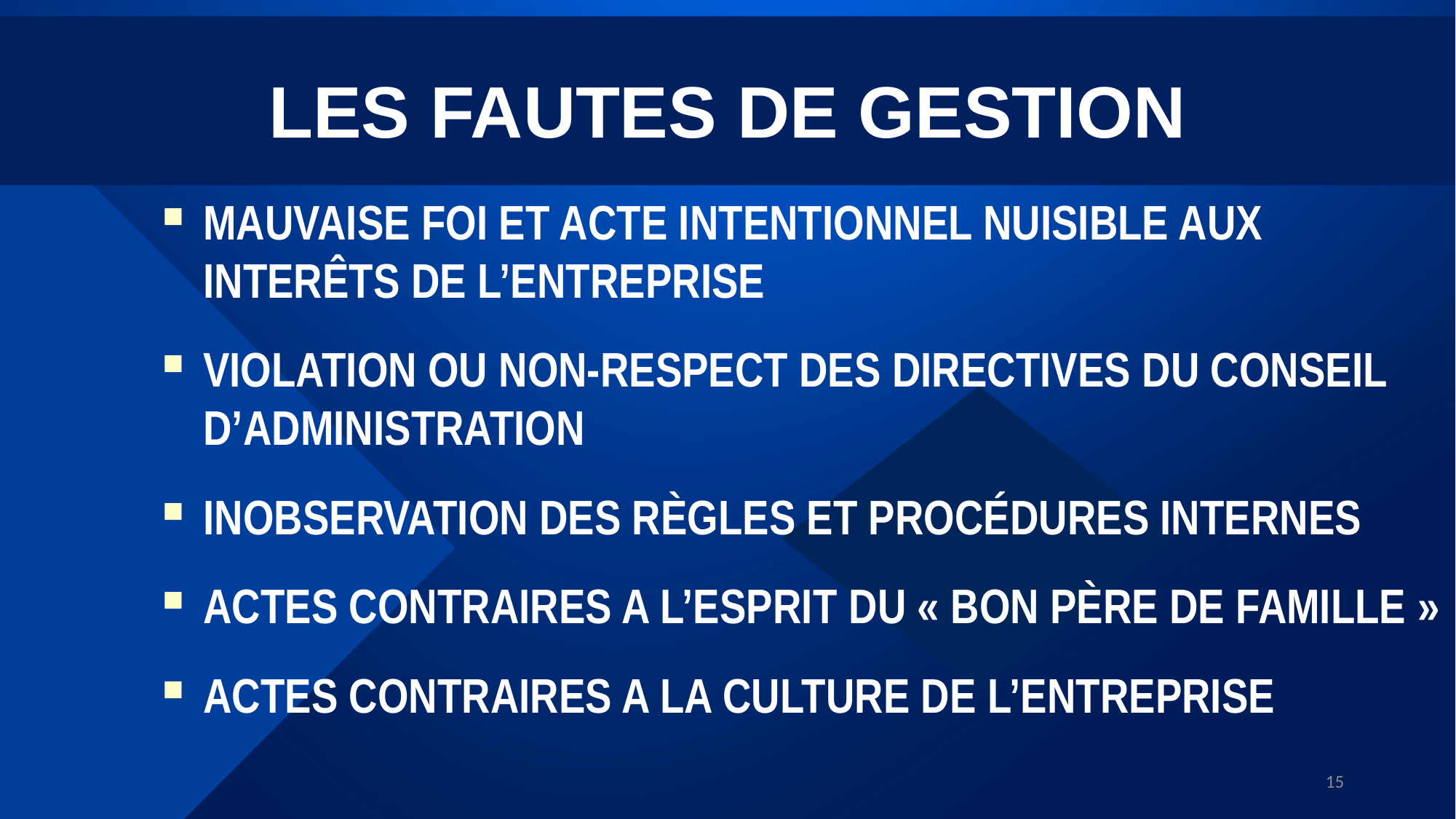

LES FAUTES DE GESTION

MAUVAISE FOI ET ACTE INTENTIONNEL NUISIBLE AUX INTERÊTS DE L’ENTREPRISE

VIOLATION OU NON-RESPECT DES DIRECTIVES DU CONSEIL D’ADMINISTRATION

INOBSERVATION DES RÈGLES ET PROCÉDURES INTERNES

ACTES CONTRAIRES A L’ESPRIT DU « BON PÈRE DE FAMILLE »

ACTES CONTRAIRES A LA CULTURE DE L’ENTREPRISE
15